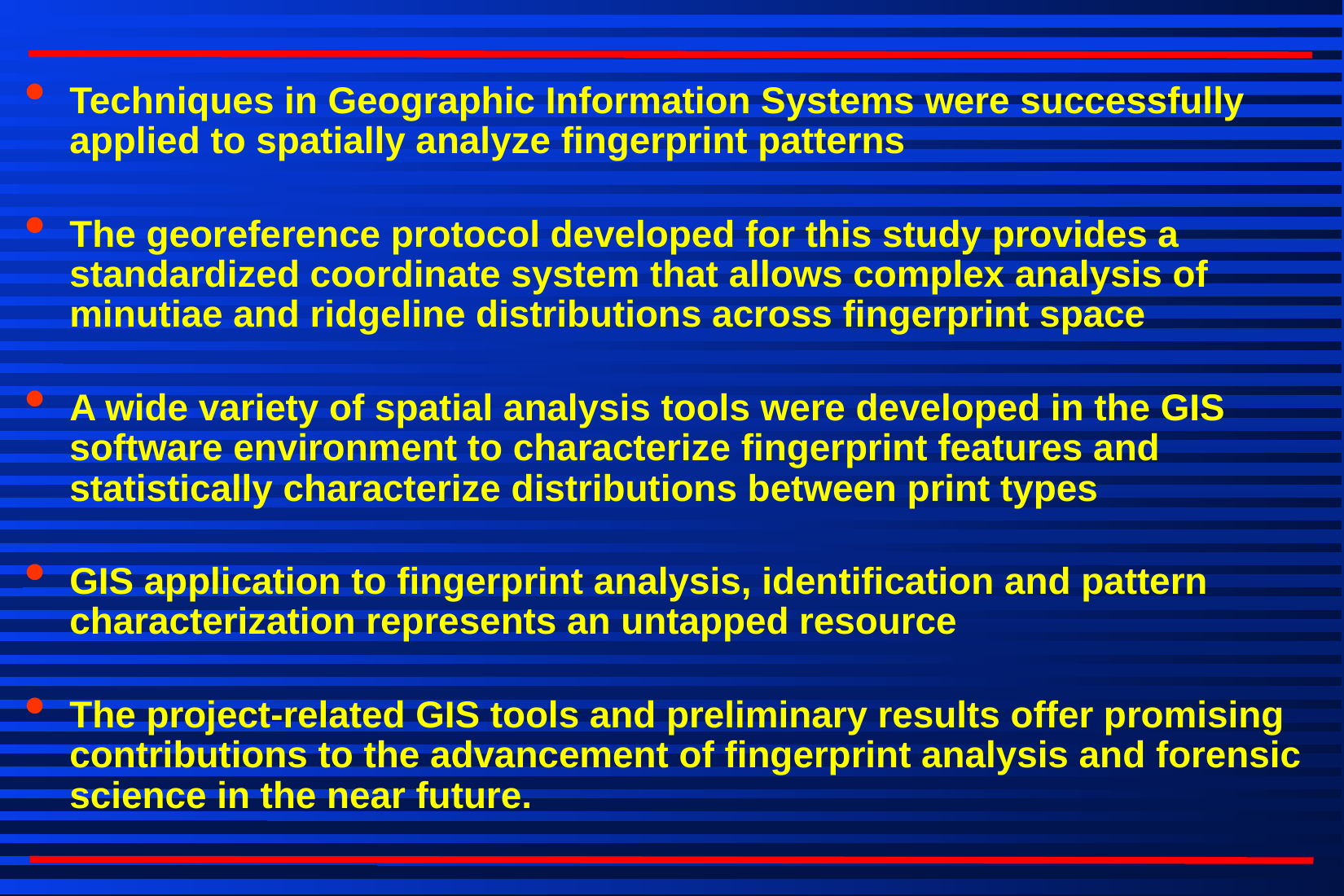

Techniques in Geographic Information Systems were successfully applied to spatially analyze fingerprint patterns

The georeference protocol developed for this study provides a standardized coordinate system that allows complex analysis of minutiae and ridgeline distributions across fingerprint space

A wide variety of spatial analysis tools were developed in the GIS software environment to characterize fingerprint features and statistically characterize distributions between print types

GIS application to fingerprint analysis, identification and pattern characterization represents an untapped resource

The project-related GIS tools and preliminary results offer promising contributions to the advancement of fingerprint analysis and forensic science in the near future.